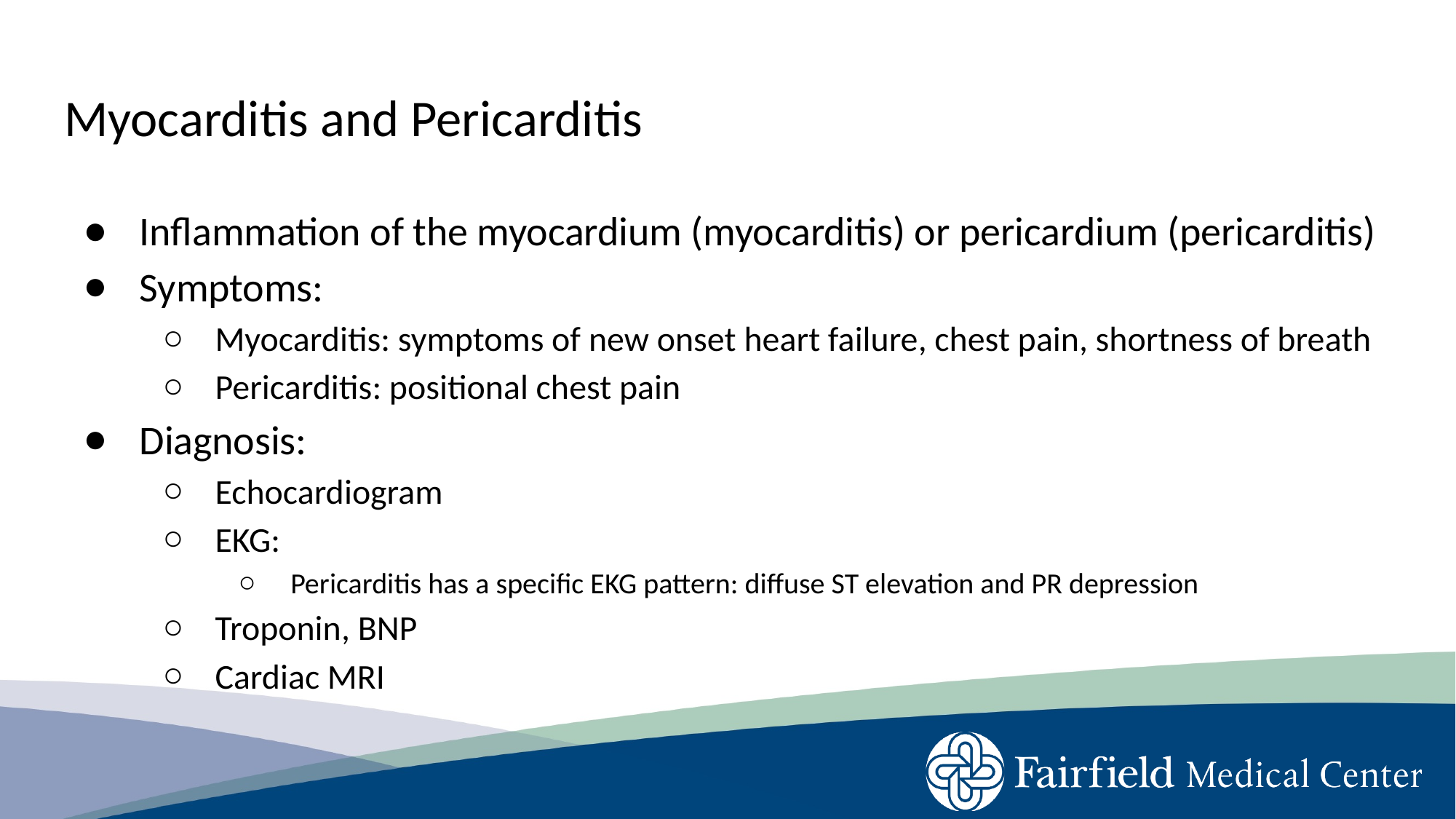

# Myocarditis and Pericarditis
Inflammation of the myocardium (myocarditis) or pericardium (pericarditis)
Symptoms:
Myocarditis: symptoms of new onset heart failure, chest pain, shortness of breath
Pericarditis: positional chest pain
Diagnosis:
Echocardiogram
EKG:
Pericarditis has a specific EKG pattern: diffuse ST elevation and PR depression
Troponin, BNP
Cardiac MRI